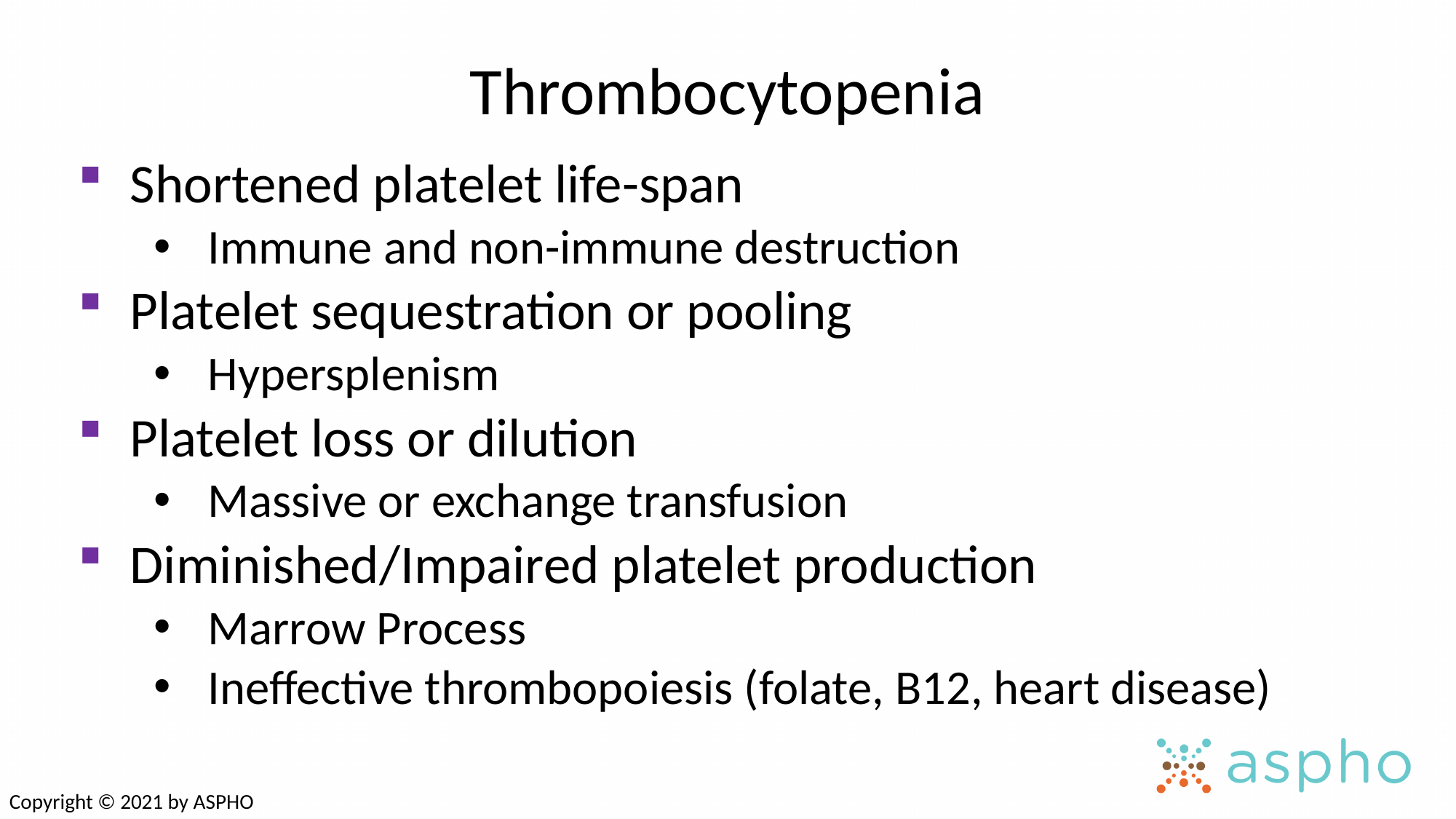

Thrombocytopenia
  Shortened platelet life-span
Immune and non-immune destruction
  Platelet sequestration or pooling
Hypersplenism
  Platelet loss or dilution
Massive or exchange transfusion
  Diminished/Impaired platelet production
Marrow Process
Ineffective thrombopoiesis (folate, B12, heart disease)
Copyright © 2021 by ASPHO